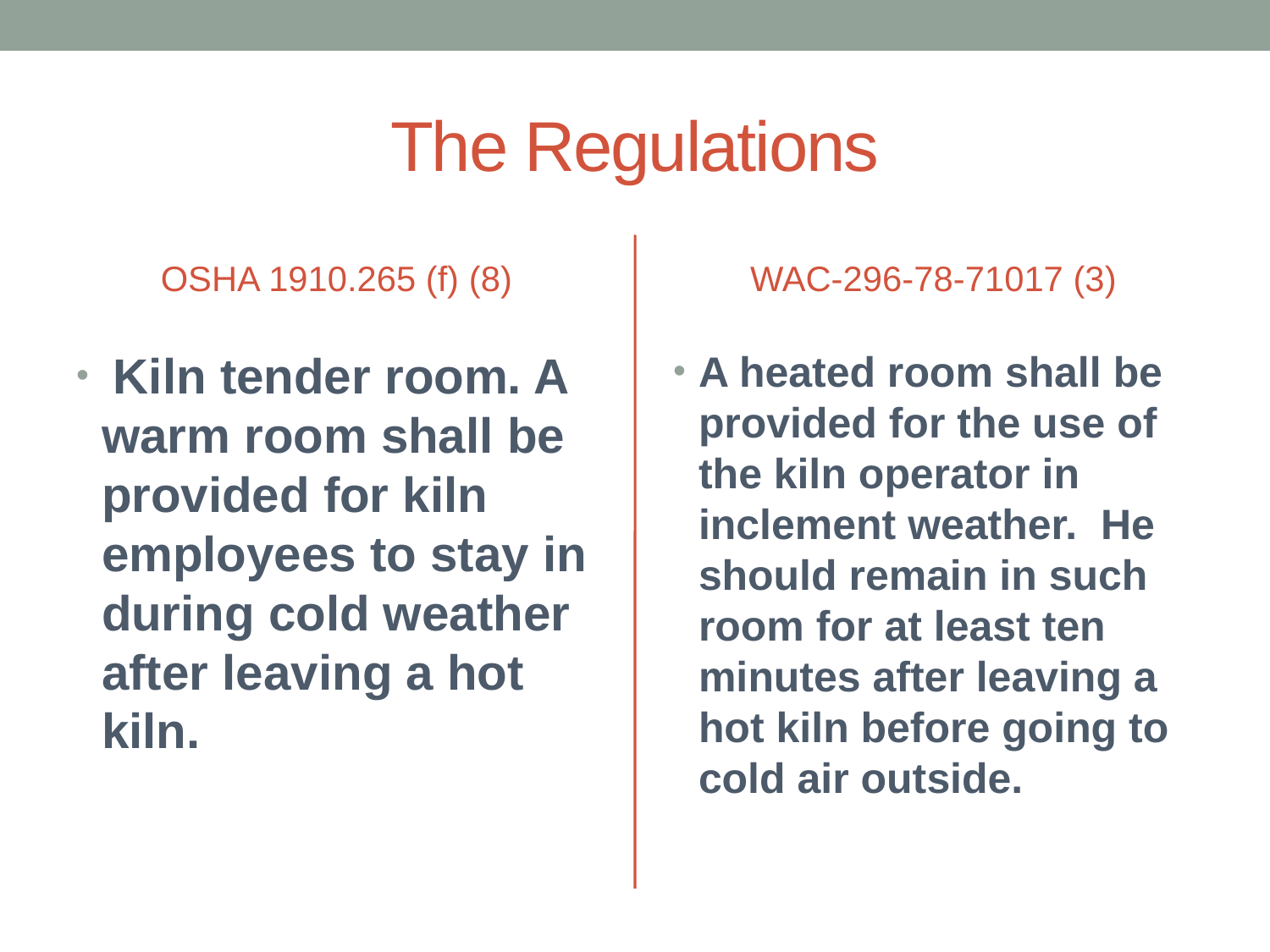

# The Regulations
OSHA 1910.265 (f) (8)
WAC-296-78-71017 (3)
 Kiln tender room. A warm room shall be provided for kiln employees to stay in during cold weather after leaving a hot kiln.
A heated room shall be provided for the use of the kiln operator in inclement weather.  He should remain in such room for at least ten minutes after leaving a hot kiln before going to cold air outside.